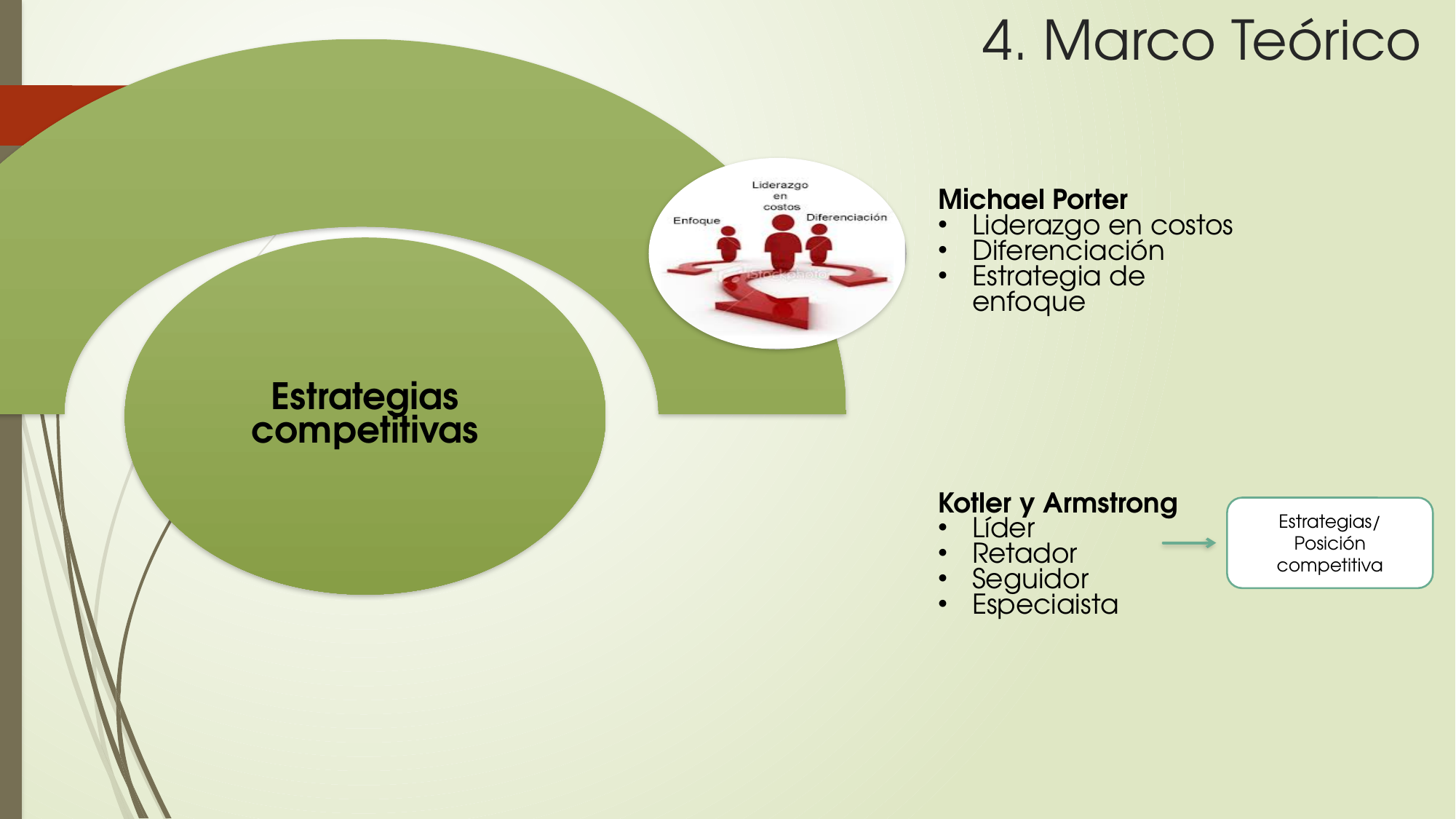

# 4. Marco Teórico
Estrategias competitivas
Michael Porter
Liderazgo en costos
Estrategia de enfoque
Kotler y Armstrong
Líder
Diferenciación
Retador
Seguidor
Especiaista
Estrategias/ Posición competitiva